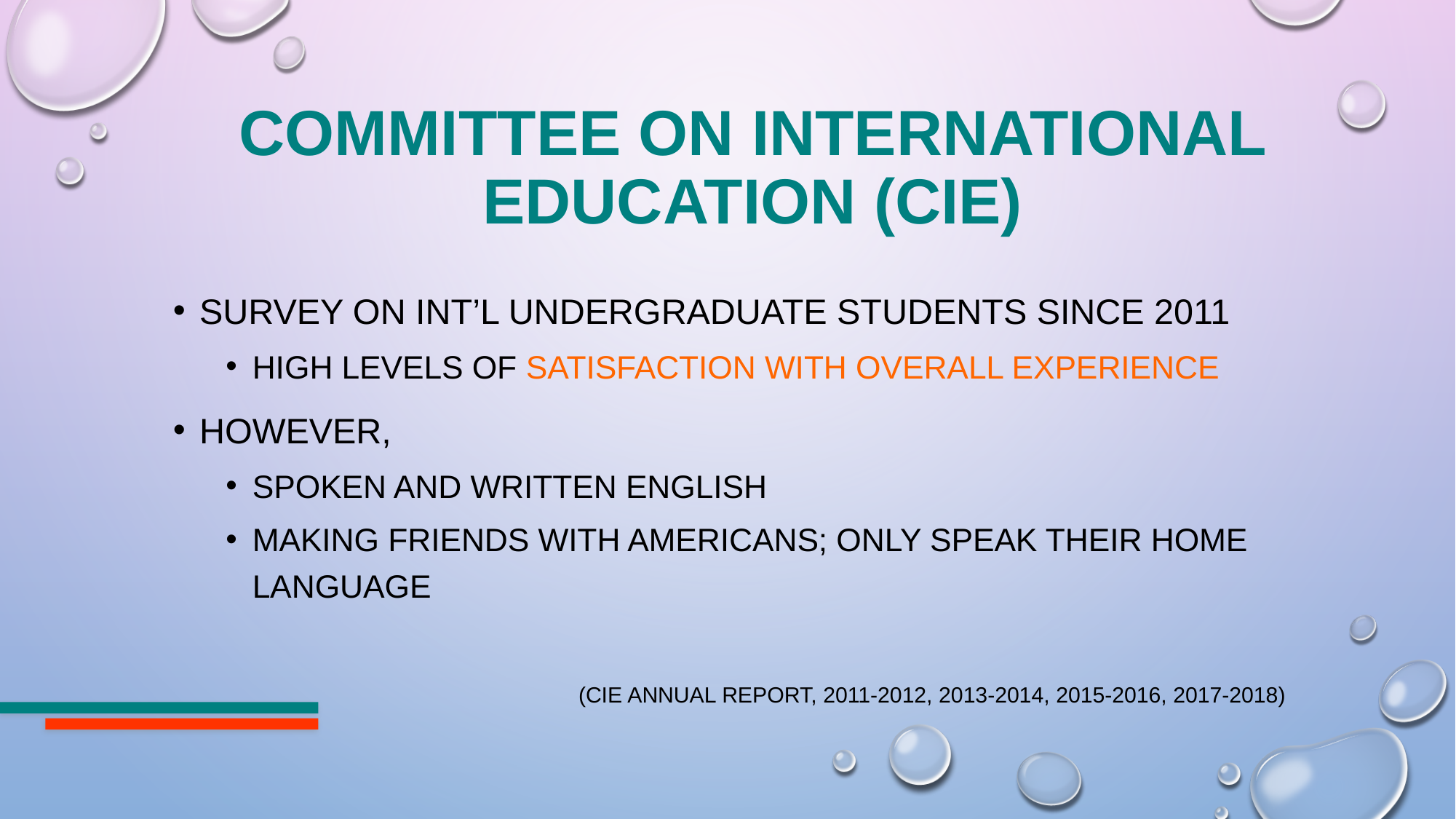

# Committee on international education (CIE)
survey on int’l undergraduate students since 2011
High levels of satisfaction with overall experience
however,
Spoken and written English
making friends with Americans; only speak their home language

                                                         (CIE Annual Report, 2011-2012, 2013-2014, 2015-2016, 2017-2018)